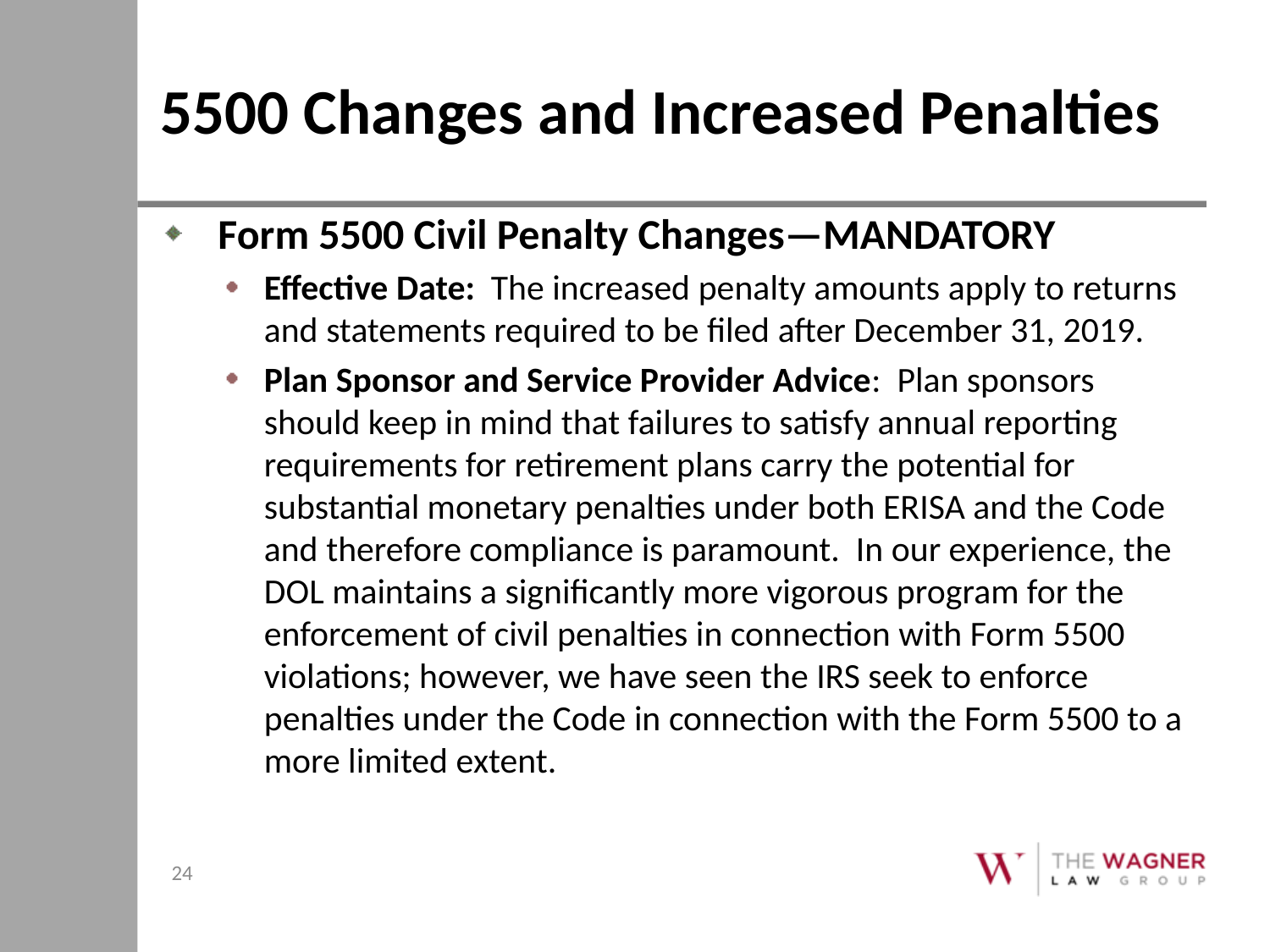

# 5500 Changes and Increased Penalties
 Form 5500 Civil Penalty Changes—MANDATORY
Effective Date:  The increased penalty amounts apply to returns and statements required to be filed after December 31, 2019.
Plan Sponsor and Service Provider Advice:  Plan sponsors should keep in mind that failures to satisfy annual reporting requirements for retirement plans carry the potential for substantial monetary penalties under both ERISA and the Code and therefore compliance is paramount.  In our experience, the DOL maintains a significantly more vigorous program for the enforcement of civil penalties in connection with Form 5500 violations; however, we have seen the IRS seek to enforce penalties under the Code in connection with the Form 5500 to a more limited extent.

24